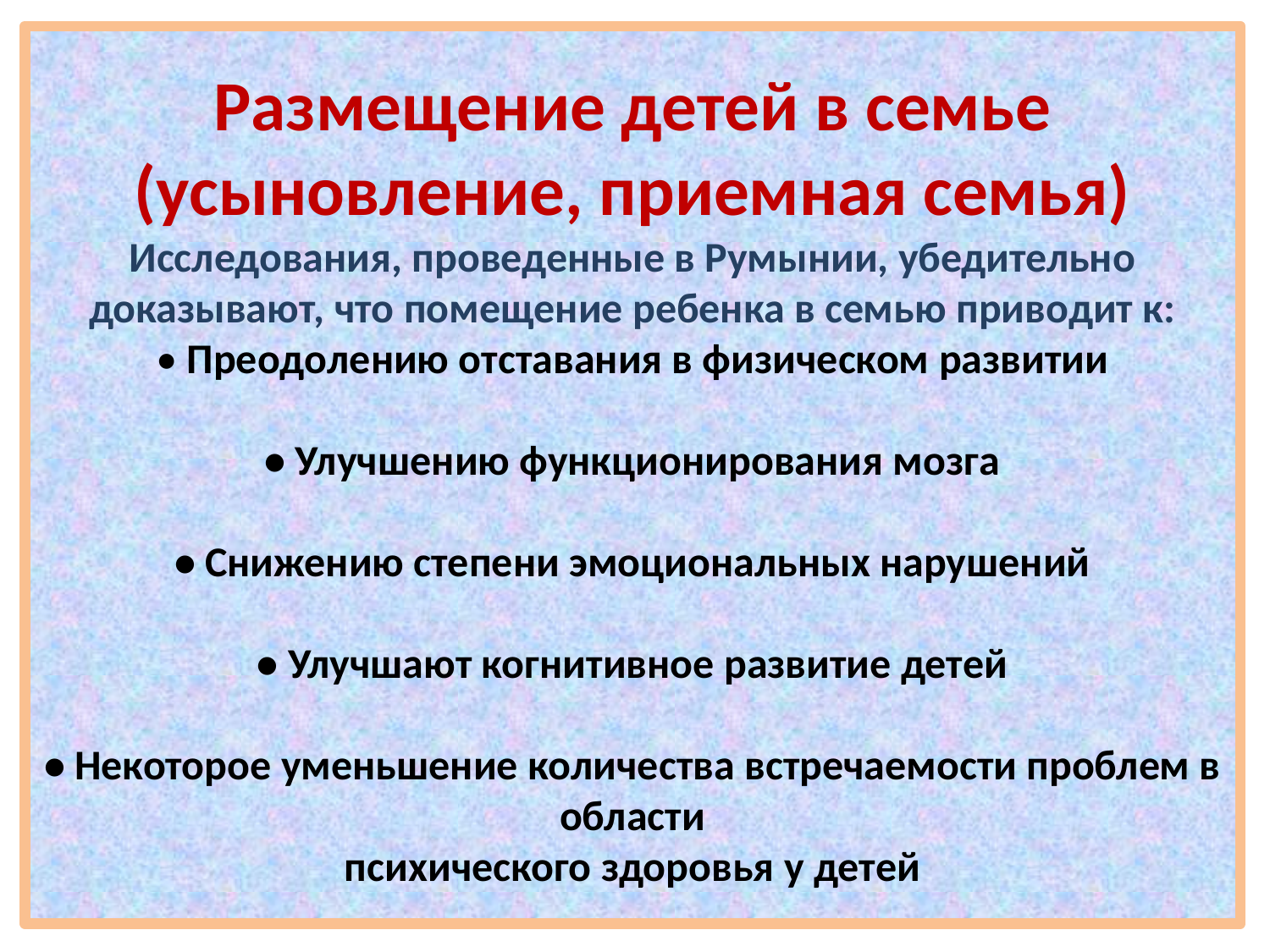

# Размещение детей в семье (усыновление, приемная семья) Исследования, проведенные в Румынии, убедительно доказывают, что помещение ребенка в семью приводит к: • Преодолению отставания в физическом развитии • Улучшению функционирования мозга • Снижению степени эмоциональных нарушений • Улучшают когнитивное развитие детей • Некоторое уменьшение количества встречаемости проблем в области психического здоровья у детей